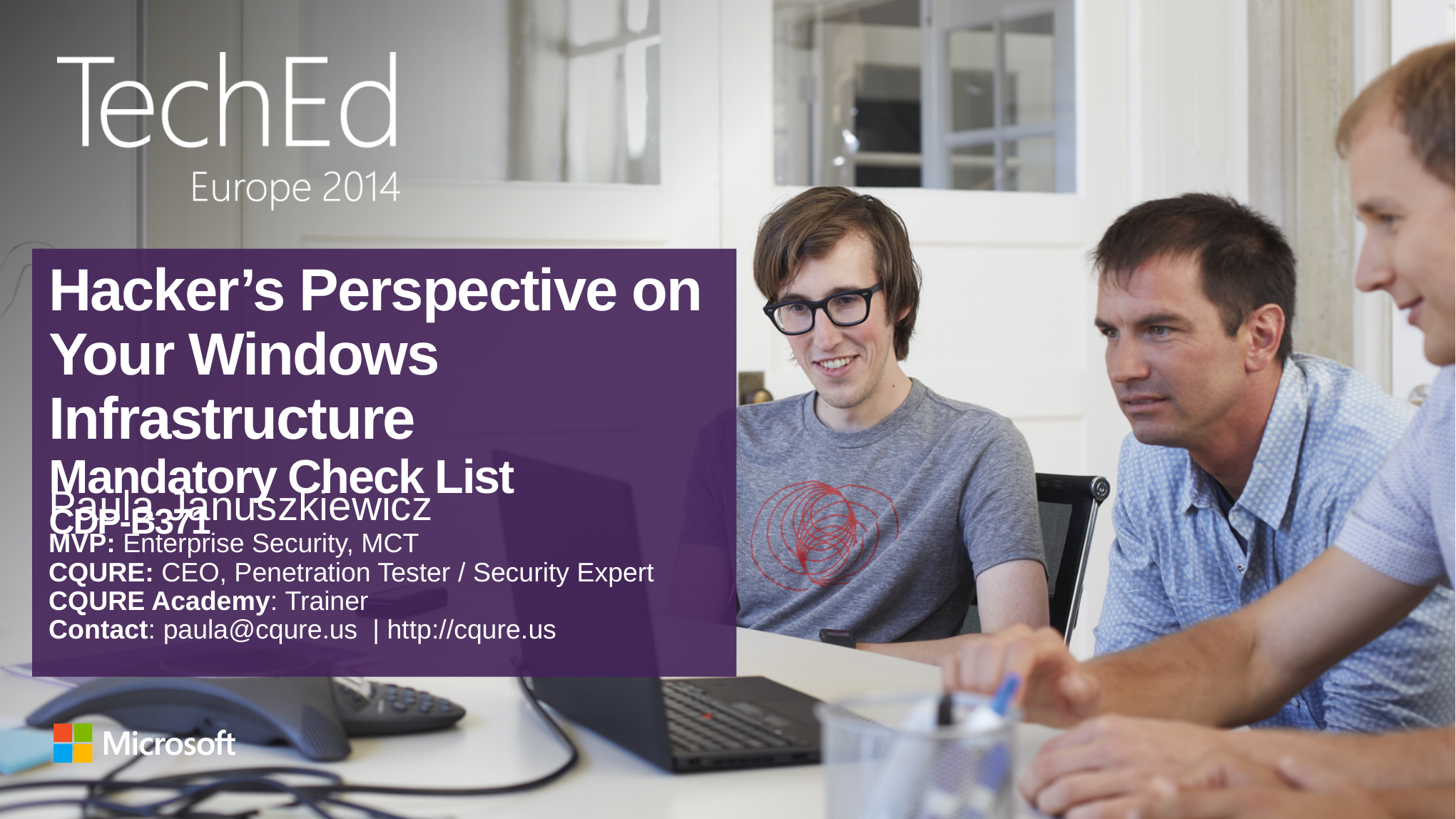

# Hacker’s Perspective on Your Windows Infrastructure Mandatory Check List CDP-B371
Paula Januszkiewicz
MVP: Enterprise Security, MCT
CQURE: CEO, Penetration Tester / Security Expert
CQURE Academy: Trainer
Contact: paula@cqure.us  | http://cqure.us